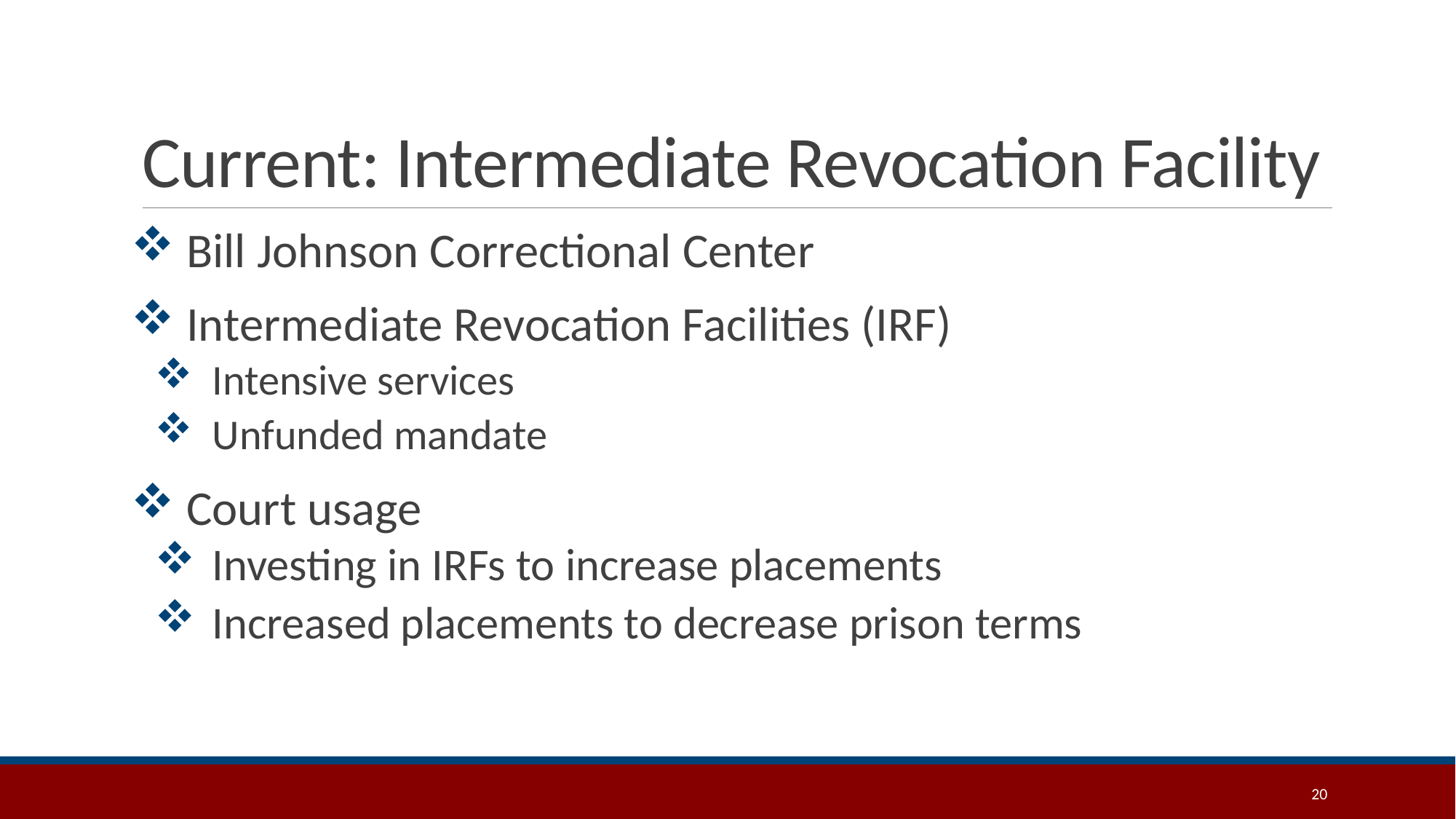

# Current: Intermediate Revocation Facility
Bill Johnson Correctional Center
Intermediate Revocation Facilities (IRF)
Intensive services
Unfunded mandate
Court usage
Investing in IRFs to increase placements
Increased placements to decrease prison terms
20